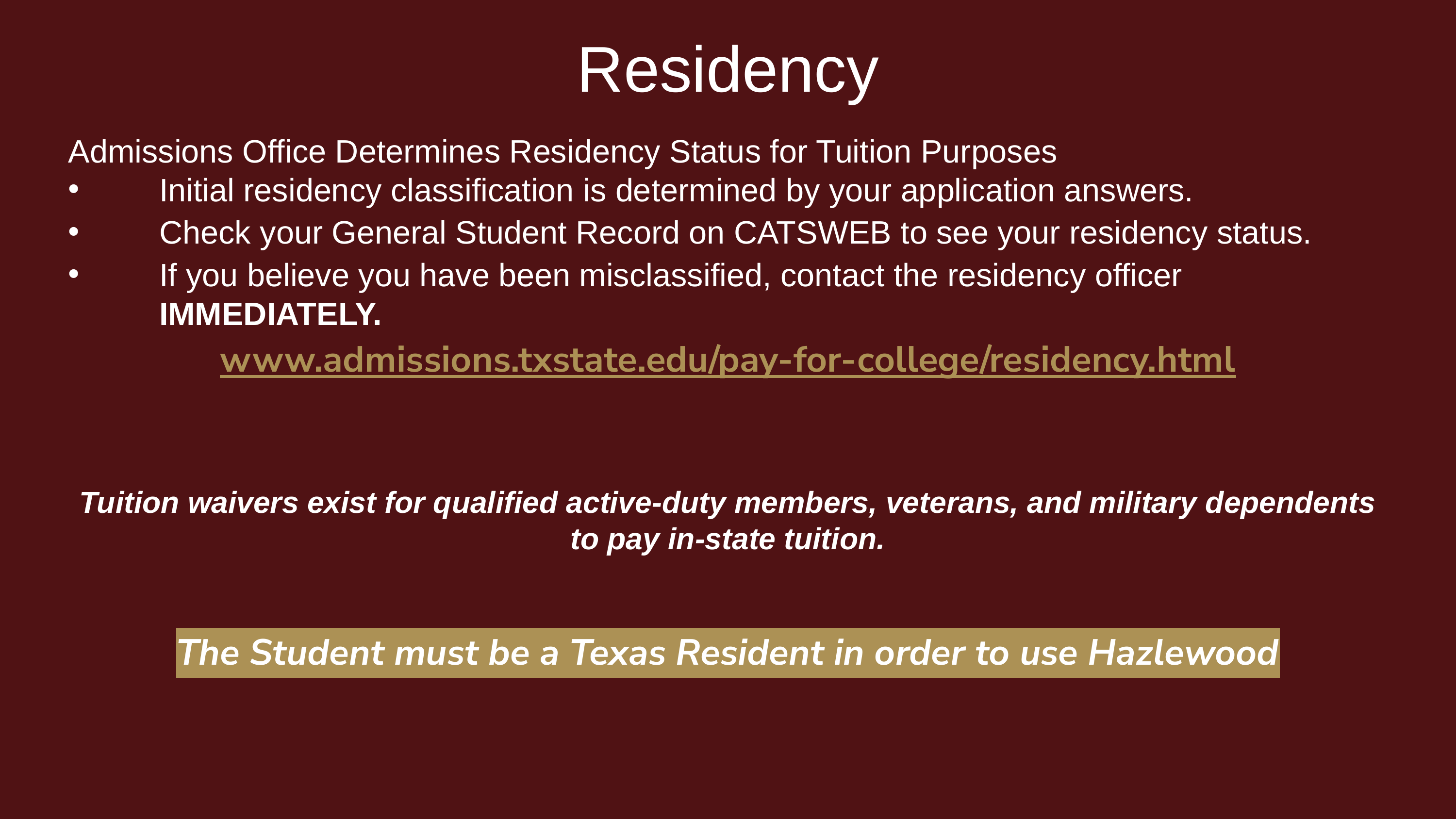

# Residency

Admissions Office Determines Residency Status for Tuition Purposes
Initial residency classification is determined by your application answers.
Check your General Student Record on CATSWEB to see your residency status.
If you believe you have been misclassified, contact the residency officer IMMEDIATELY.
www.admissions.txstate.edu/pay-for-college/residency.html

Tuition waivers exist for qualified active-duty members, veterans, and military dependents to pay in-state tuition.

The Student must be a Texas Resident in order to use Hazlewood